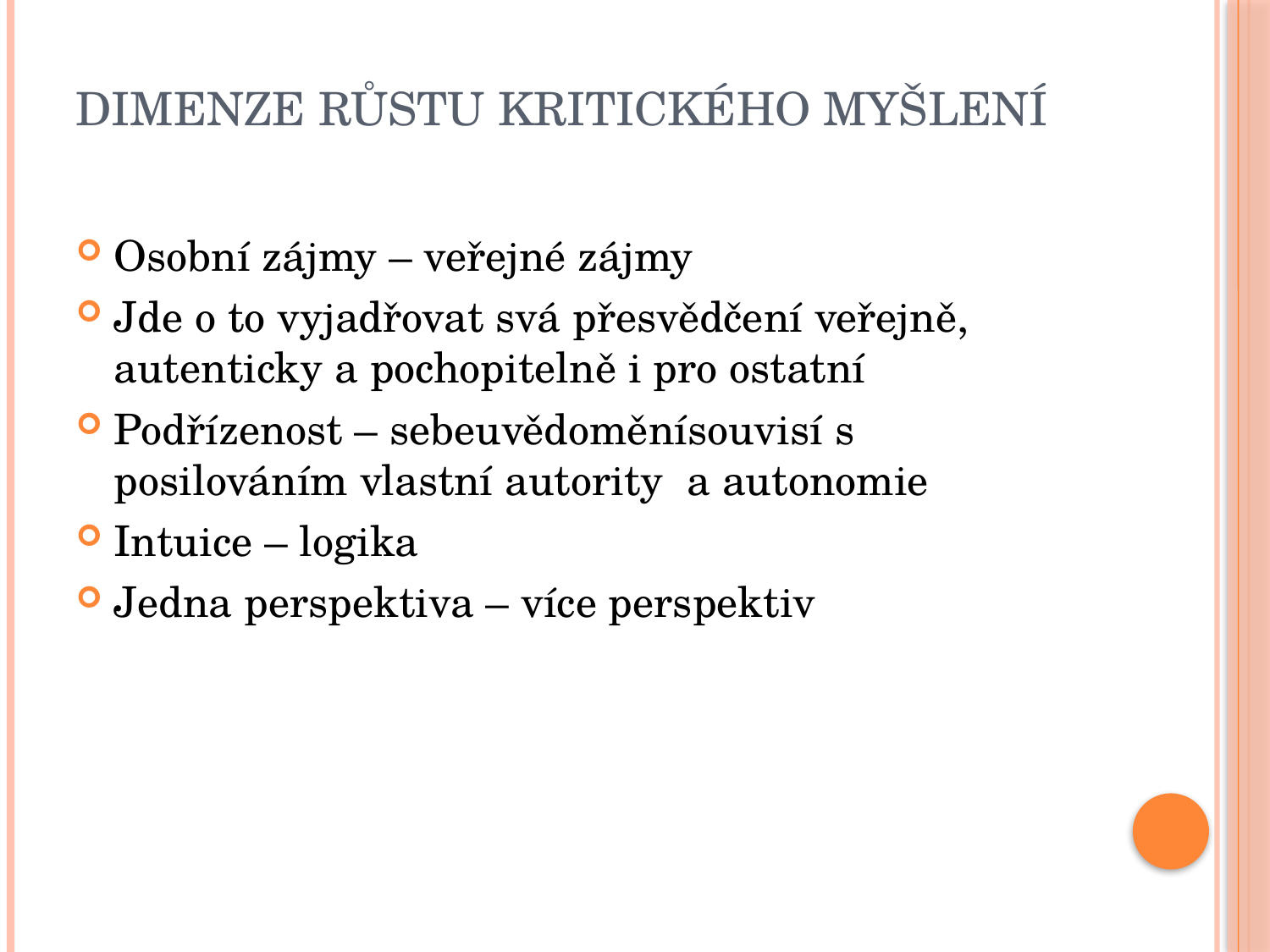

# Dimenze růstu kritického myšlení
Osobní zájmy – veřejné zájmy
Jde o to vyjadřovat svá přesvědčení veřejně, autenticky a pochopitelně i pro ostatní
Podřízenost – sebeuvědoměnísouvisí s posilováním vlastní autority  a autonomie
Intuice – logika
Jedna perspektiva – více perspektiv